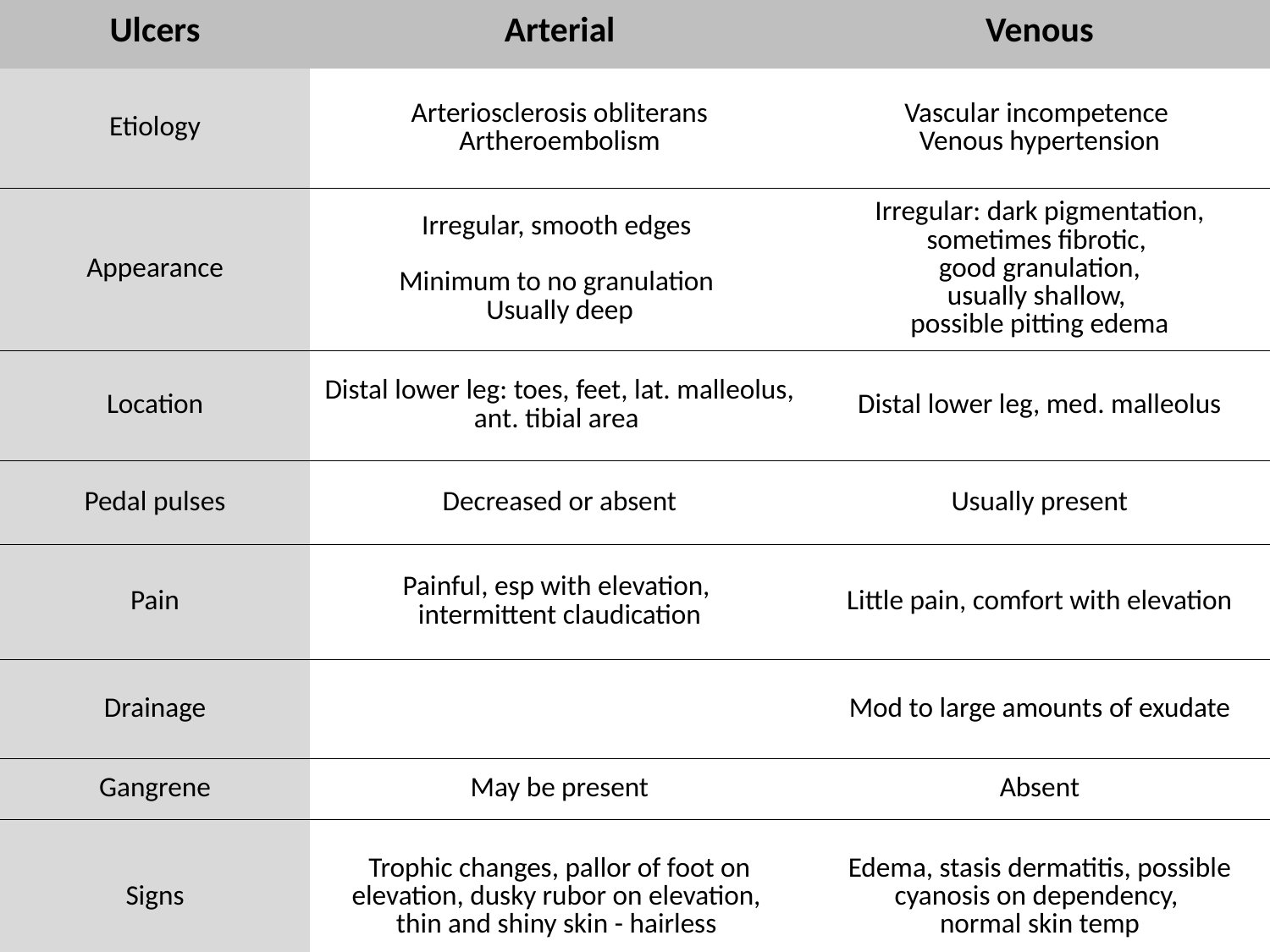

| Ulcers | Arterial | Venous |
| --- | --- | --- |
| Etiology | Arteriosclerosis obliterans Artheroembolism | Vascular incompetence Venous hypertension |
| Appearance | Irregular, smooth edges Minimum to no granulation Usually deep | Irregular: dark pigmentation, sometimes fibrotic, good granulation, usually shallow, possible pitting edema |
| Location | Distal lower leg: toes, feet, lat. malleolus, ant. tibial area | Distal lower leg, med. malleolus |
| Pedal pulses | Decreased or absent | Usually present |
| Pain | Painful, esp with elevation, intermittent claudication | Little pain, comfort with elevation |
| Drainage |  | Mod to large amounts of exudate |
| Gangrene | May be present | Absent |
| Signs | Trophic changes, pallor of foot on elevation, dusky rubor on elevation, thin and shiny skin - hairless | Edema, stasis dermatitis, possible cyanosis on dependency, normal skin temp |